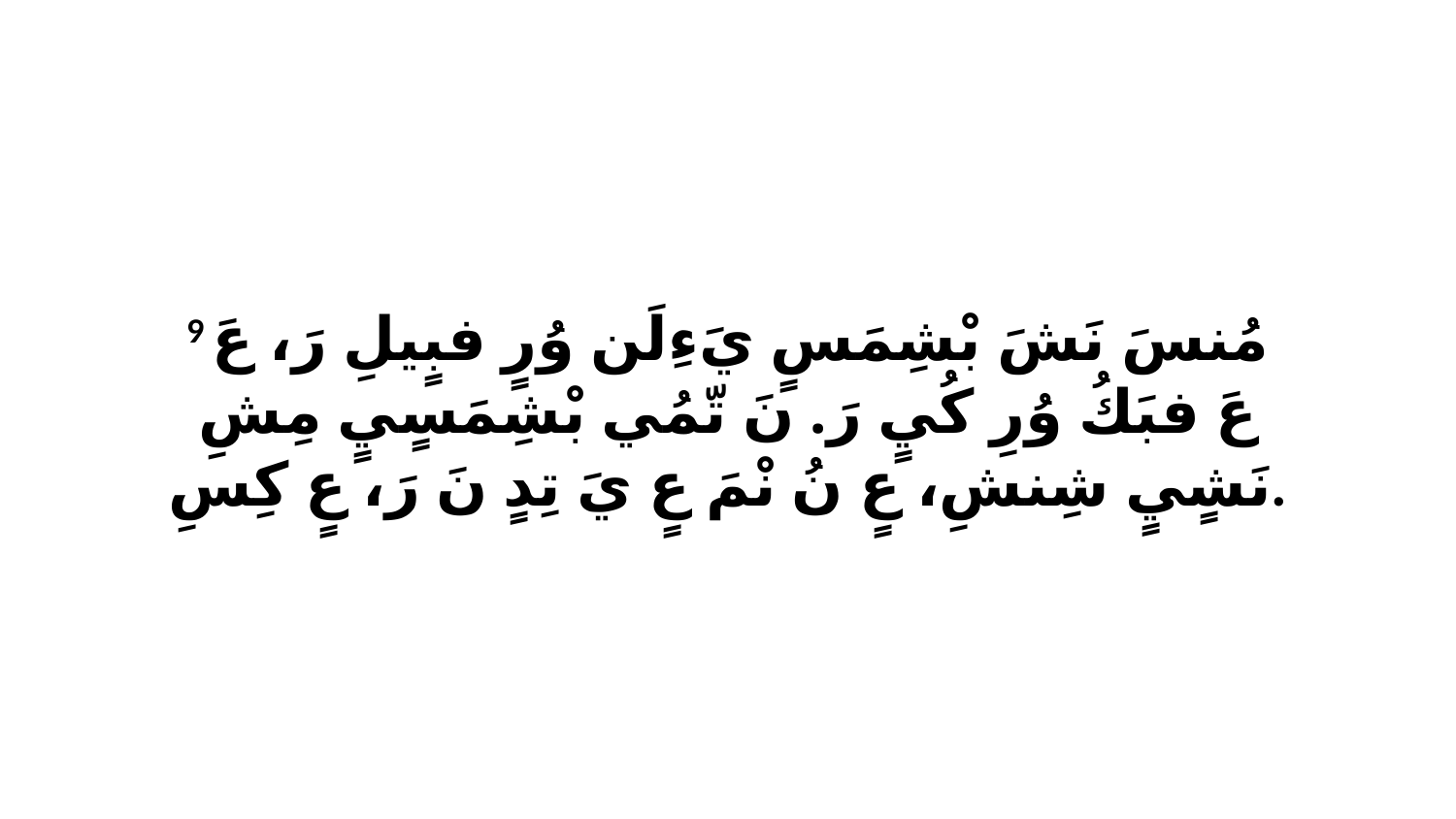

9 مُنسَ نَشَ بْشِمَسٍ يَءِلَن وُرٍ فبٍيلِ رَ، عَ عَ فبَكُ وُرِ كُيٍ رَ. نَ تّمُي بْشِمَسٍيٍ مِشِ نَشٍيٍ شِنشِ، عٍ نُ نْمَ عٍ يَ تِدٍ نَ رَ، عٍ كِسِ.